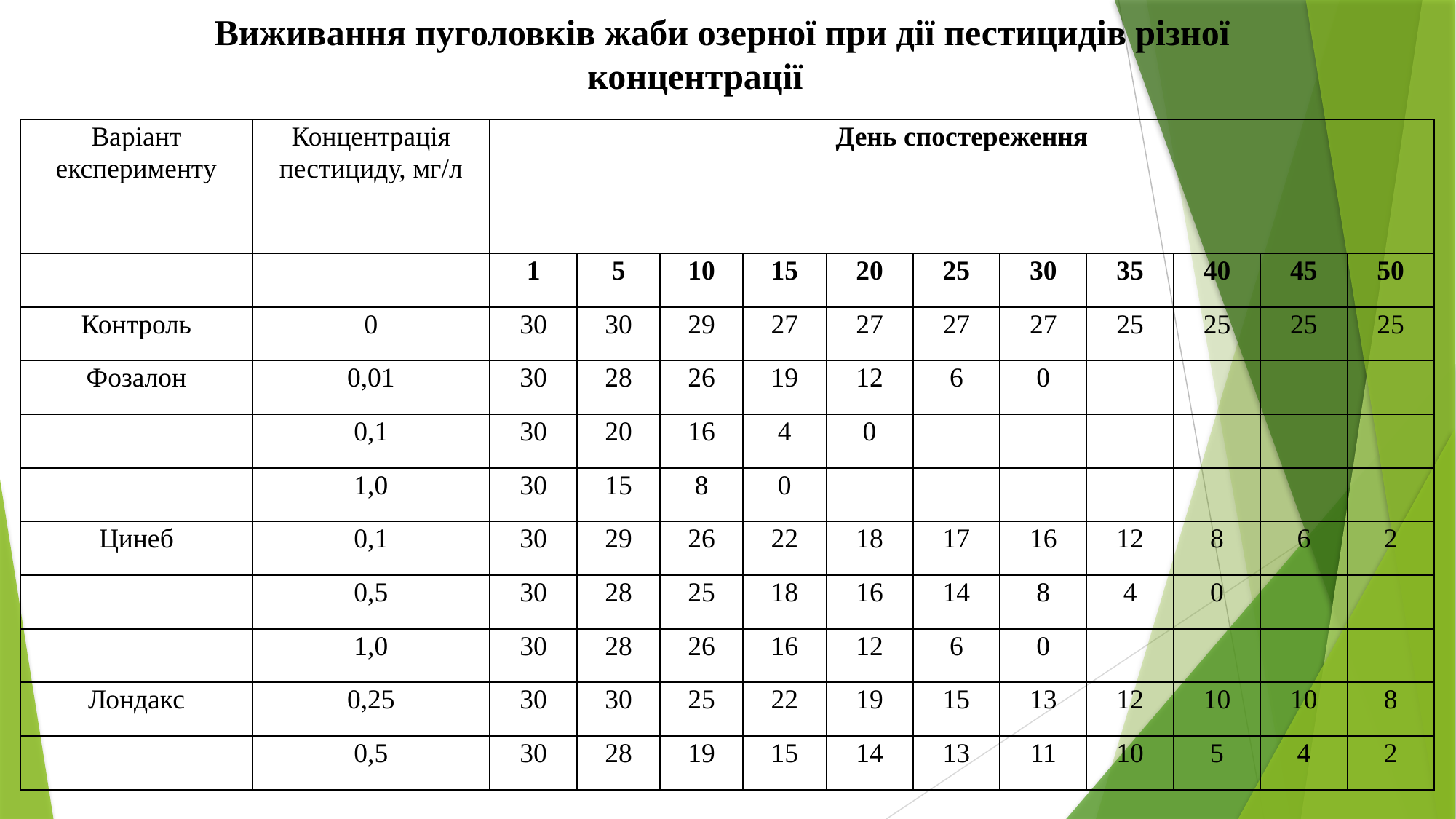

Виживання пуголовків жаби озерної при дії пестицидів різної концентрації
| Варіант експерименту | Концентрація пестициду, мг/л | День спостереження |  |  |  |  |  |  |  |  |  |  |
| --- | --- | --- | --- | --- | --- | --- | --- | --- | --- | --- | --- | --- |
|  |  | 1 | 5 | 10 | 15 | 20 | 25 | 30 | 35 | 40 | 45 | 50 |
| Контроль | 0 | 30 | 30 | 29 | 27 | 27 | 27 | 27 | 25 | 25 | 25 | 25 |
| Фозалон | 0,01 | 30 | 28 | 26 | 19 | 12 | 6 | 0 |  |  |  |  |
|  | 0,1 | 30 | 20 | 16 | 4 | 0 |  |  |  |  |  |  |
|  | 1,0 | 30 | 15 | 8 | 0 |  |  |  |  |  |  |  |
| Цинеб | 0,1 | 30 | 29 | 26 | 22 | 18 | 17 | 16 | 12 | 8 | 6 | 2 |
|  | 0,5 | 30 | 28 | 25 | 18 | 16 | 14 | 8 | 4 | 0 |  |  |
|  | 1,0 | 30 | 28 | 26 | 16 | 12 | 6 | 0 |  |  |  |  |
| Лондакс | 0,25 | 30 | 30 | 25 | 22 | 19 | 15 | 13 | 12 | 10 | 10 | 8 |
|  | 0,5 | 30 | 28 | 19 | 15 | 14 | 13 | 11 | 10 | 5 | 4 | 2 |